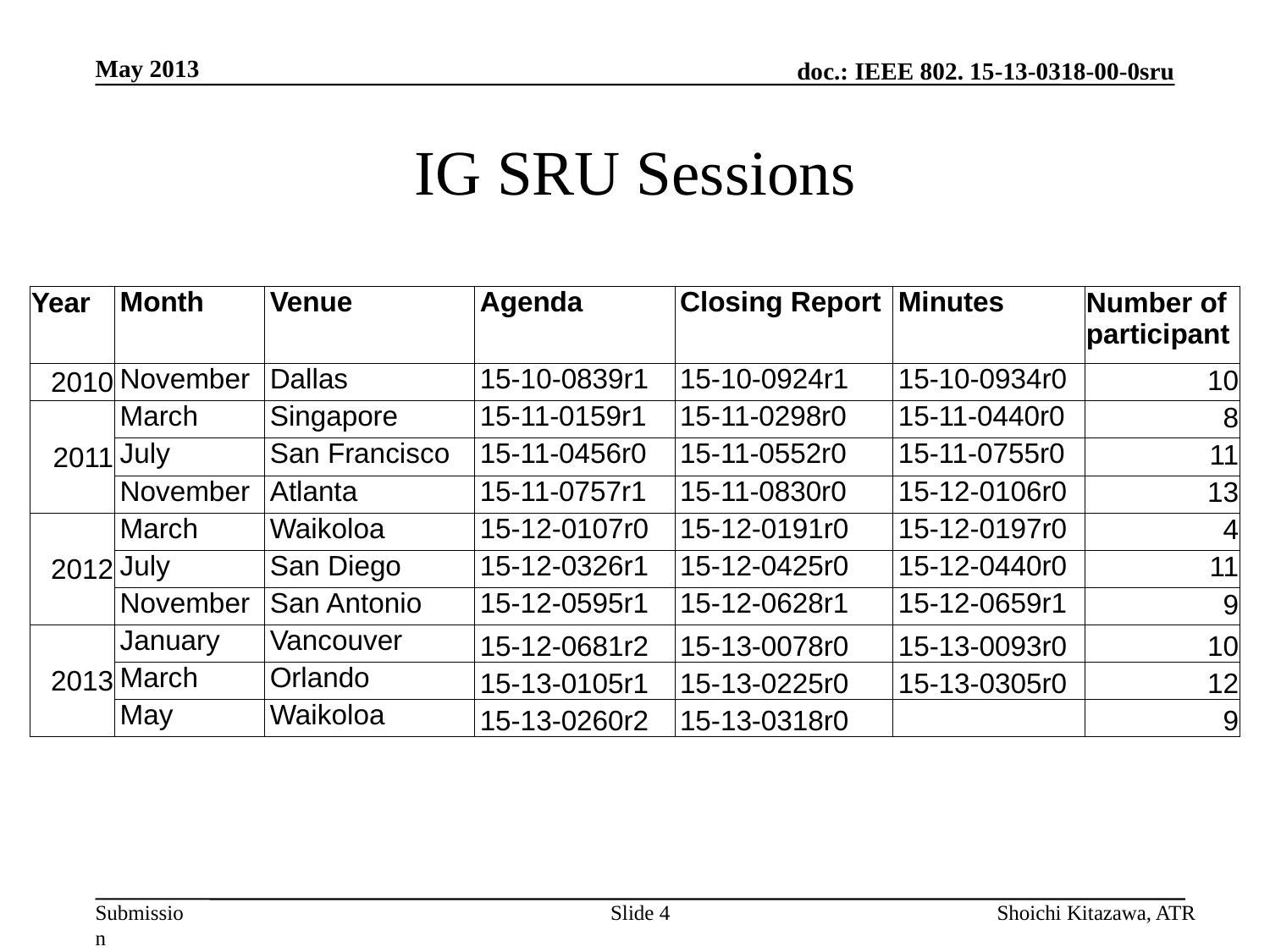

May 2013
# IG SRU Sessions
| Year | Month | Venue | Agenda | Closing Report | Minutes | Number of participant |
| --- | --- | --- | --- | --- | --- | --- |
| 2010 | November | Dallas | 15-10-0839r1 | 15-10-0924r1 | 15-10-0934r0 | 10 |
| 2011 | March | Singapore | 15-11-0159r1 | 15-11-0298r0 | 15-11-0440r0 | 8 |
|  | July | San Francisco | 15-11-0456r0 | 15-11-0552r0 | 15-11-0755r0 | 11 |
|  | November | Atlanta | 15-11-0757r1 | 15-11-0830r0 | 15-12-0106r0 | 13 |
| 2012 | March | Waikoloa | 15-12-0107r0 | 15-12-0191r0 | 15-12-0197r0 | 4 |
|  | July | San Diego | 15-12-0326r1 | 15-12-0425r0 | 15-12-0440r0 | 11 |
|  | November | San Antonio | 15-12-0595r1 | 15-12-0628r1 | 15-12-0659r1 | 9 |
| 2013 | January | Vancouver | 15-12-0681r2 | 15-13-0078r0 | 15-13-0093r0 | 10 |
|  | March | Orlando | 15-13-0105r1 | 15-13-0225r0 | 15-13-0305r0 | 12 |
|  | May | Waikoloa | 15-13-0260r2 | 15-13-0318r0 |  | 9 |
Slide 4
Shoichi Kitazawa, ATR